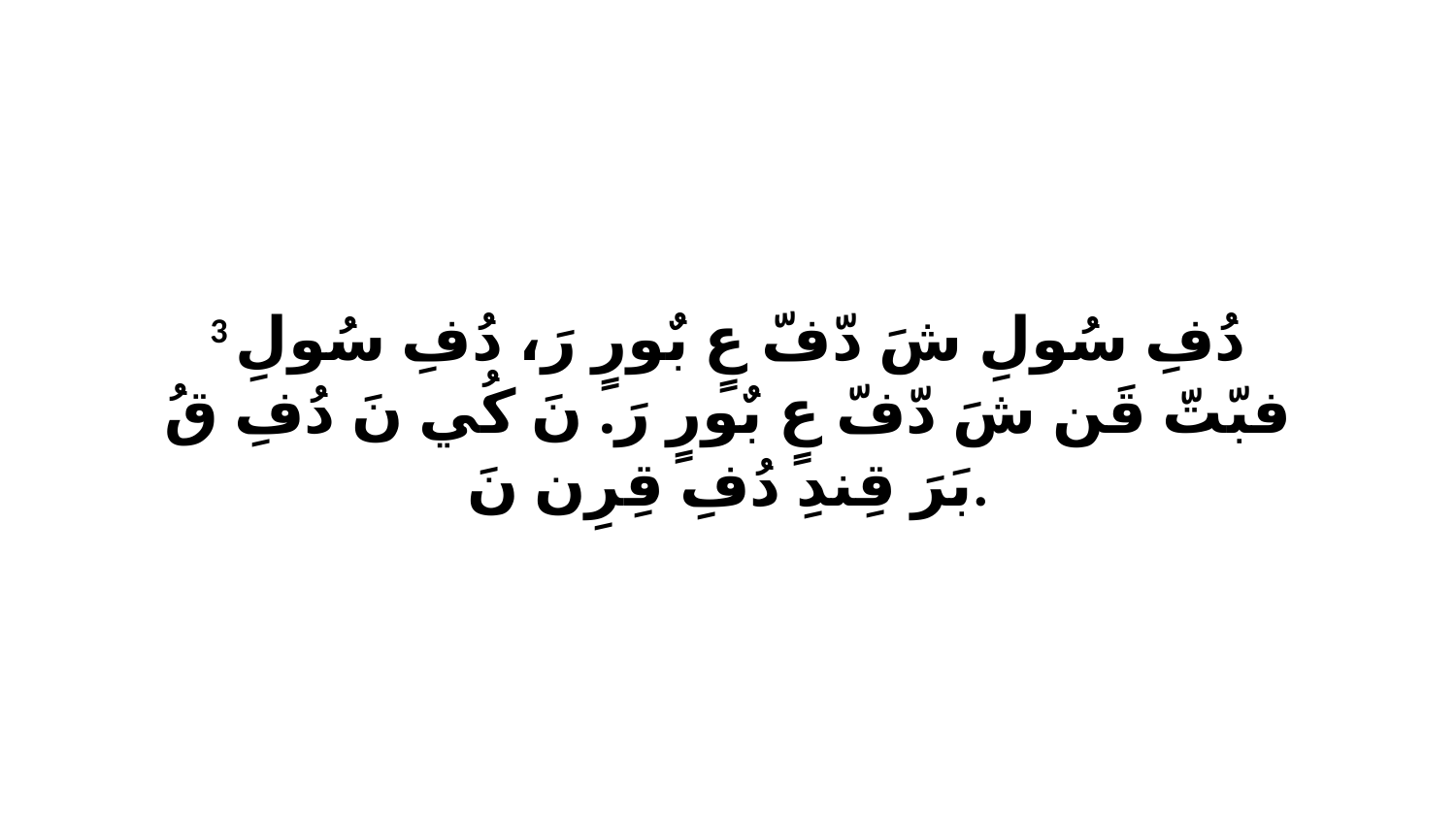

3 دُفِ سُولِ شَ دّفّ عٍ بٌورٍ رَ، دُفِ سُولِ فبّتّ قَن شَ دّفّ عٍ بٌورٍ رَ. نَ كُي نَ دُفِ قُ بَرَ قِندِ دُفِ قِرِن نَ.